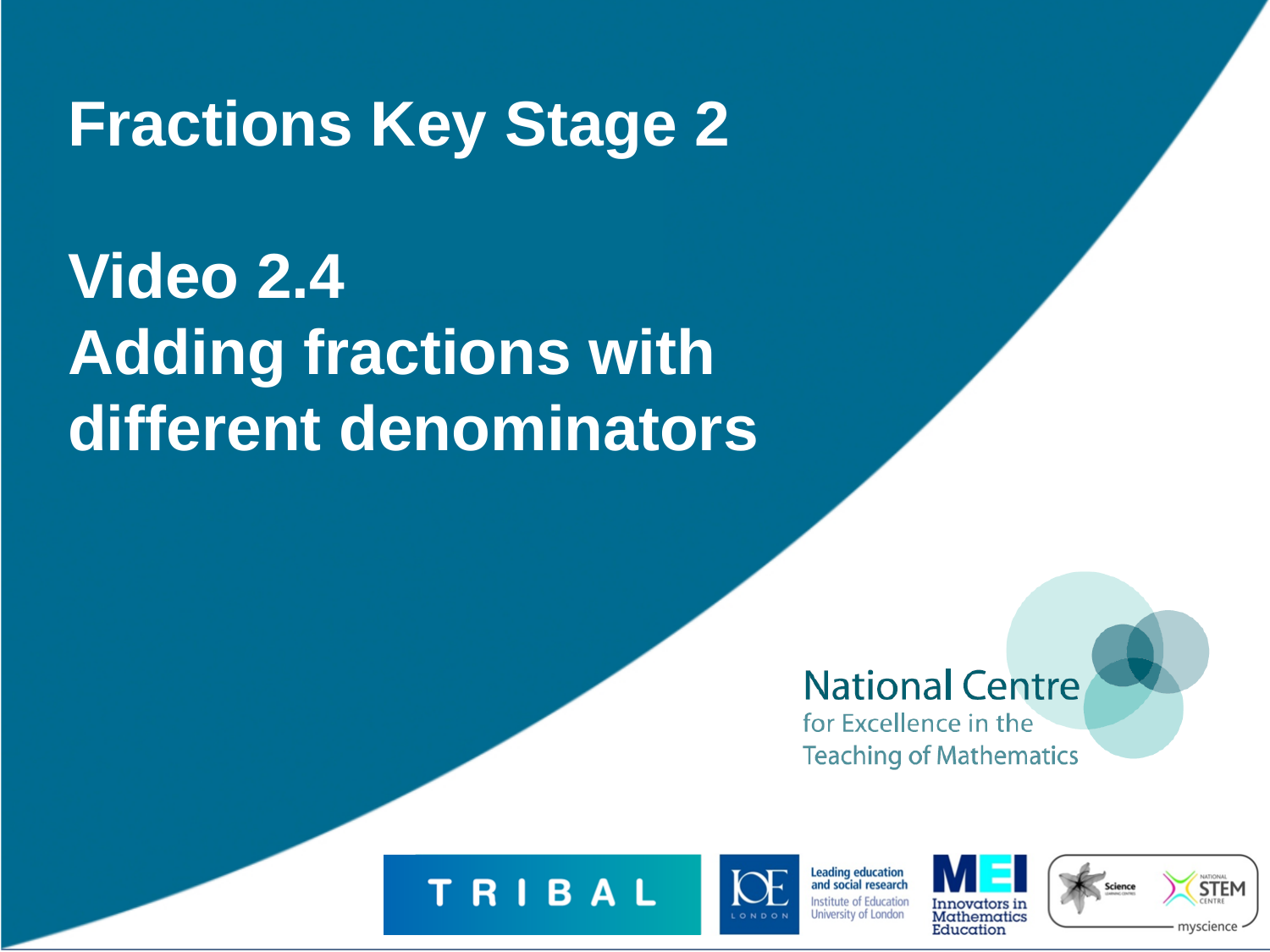

# Fractions Key Stage 2 Video 2.4 Adding fractions with different denominators